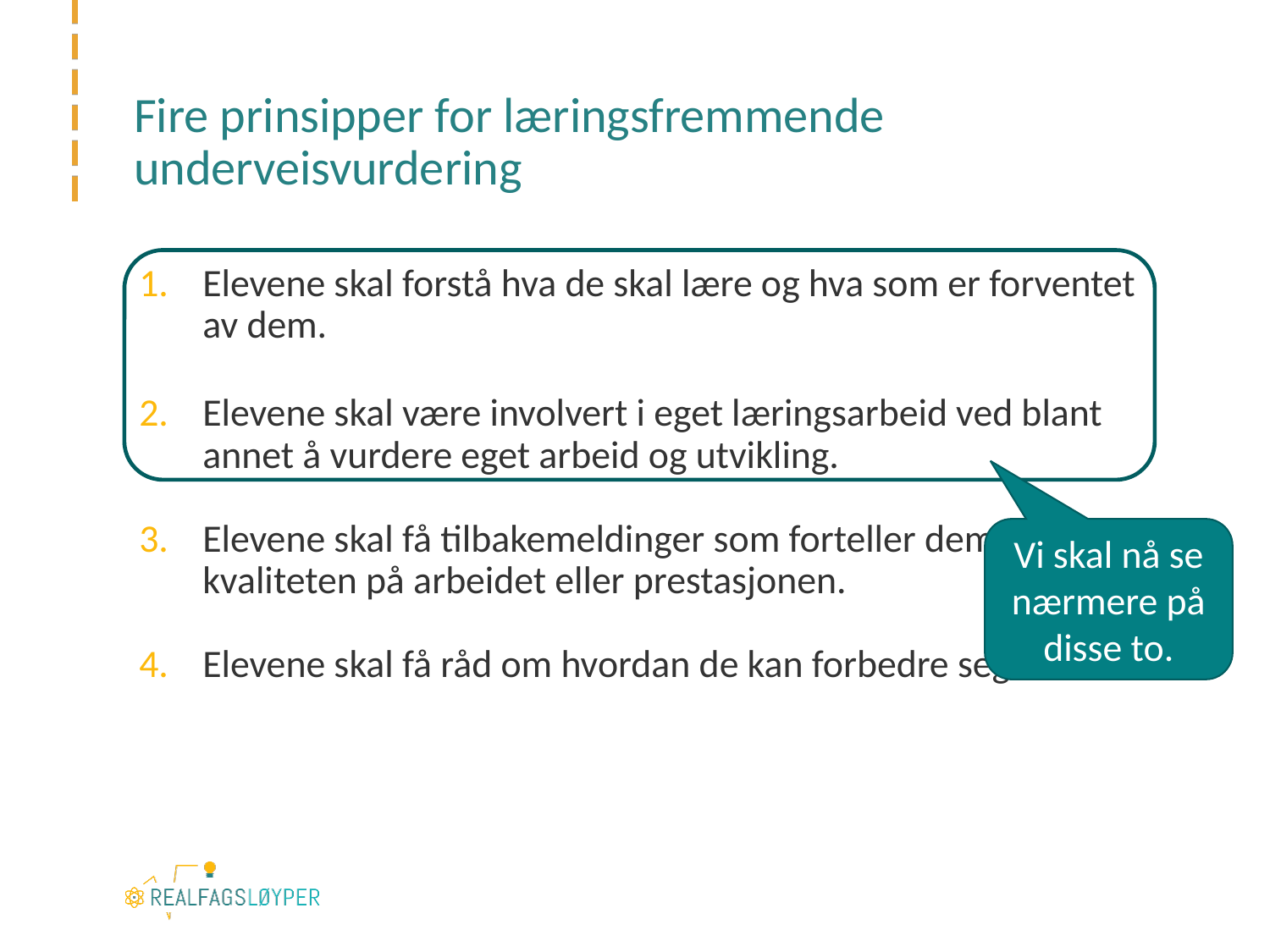

# Fire prinsipper for læringsfremmende underveisvurdering

Elevene skal forstå hva de skal lære og hva som er forventet av dem.
Elevene skal være involvert i eget læringsarbeid ved blant annet å vurdere eget arbeid og utvikling.

Elevene skal få tilbakemeldinger som forteller dem om kvaliteten på arbeidet eller prestasjonen.
Elevene skal få råd om hvordan de kan forbedre seg.

Vi skal nå se nærmere på disse to.